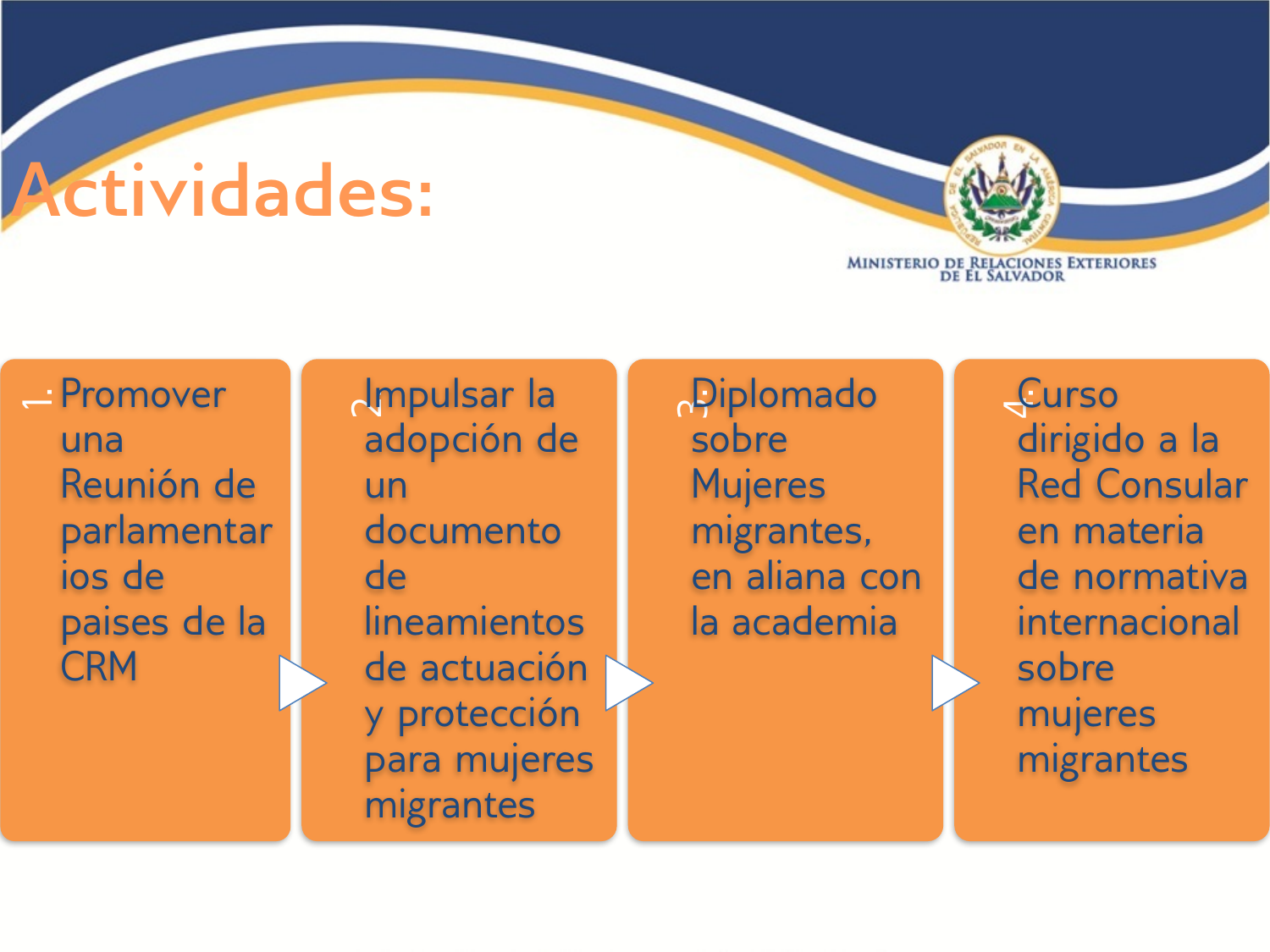

# Actividades:
1.
Promover una Reunión de parlamentarios de paises de la CRM
2.
Impulsar la adopción de un documento de lineamientos de actuación y protección para mujeres migrantes
3.
Diplomado sobre Mujeres migrantes, en aliana con la academia
4.
Curso dirigido a la Red Consular en materia de normativa internacional sobre mujeres migrantes